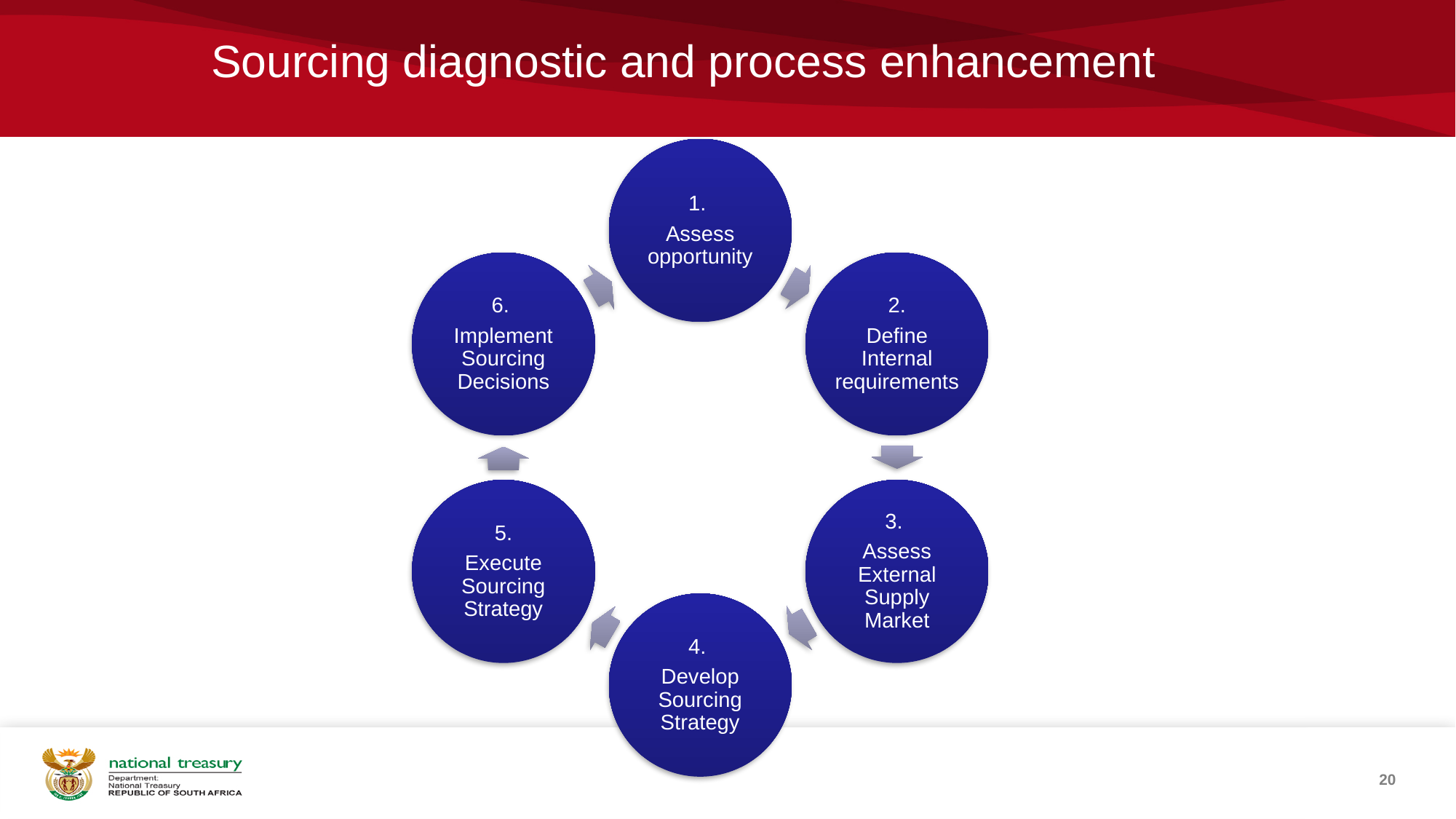

# Sourcing diagnostic and process enhancement
1.
Assess opportunity

2.
Define Internal requirements

3.
Assess External Supply Market

4.
Develop Sourcing Strategy

5.
Execute Sourcing Strategy

6.
Implement Sourcing Decisions

20